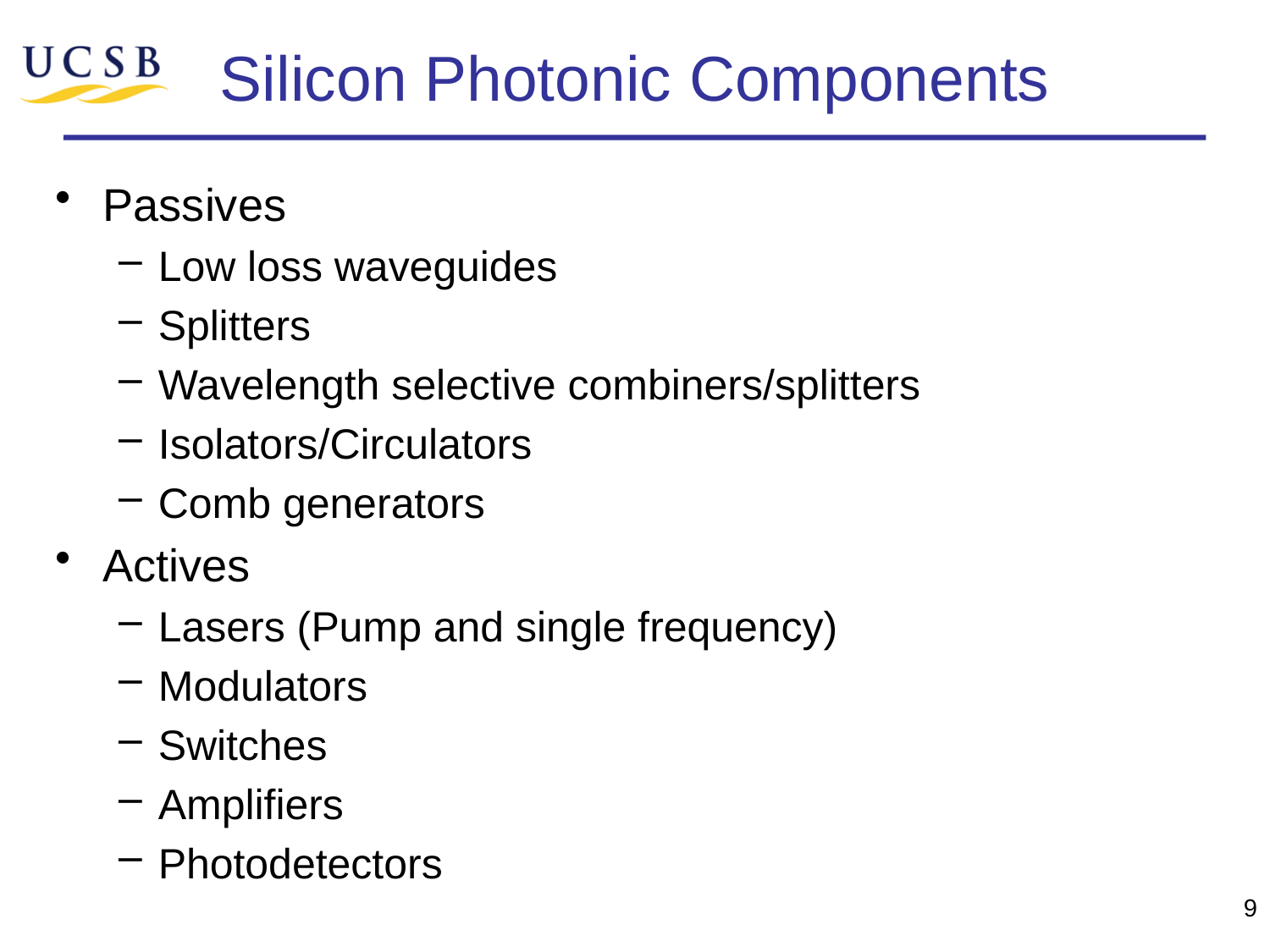

# Silicon Photonic Components
Passives
Low loss waveguides
Splitters
Wavelength selective combiners/splitters
Isolators/Circulators
Comb generators
Actives
Lasers (Pump and single frequency)
Modulators
Switches
Amplifiers
Photodetectors
9